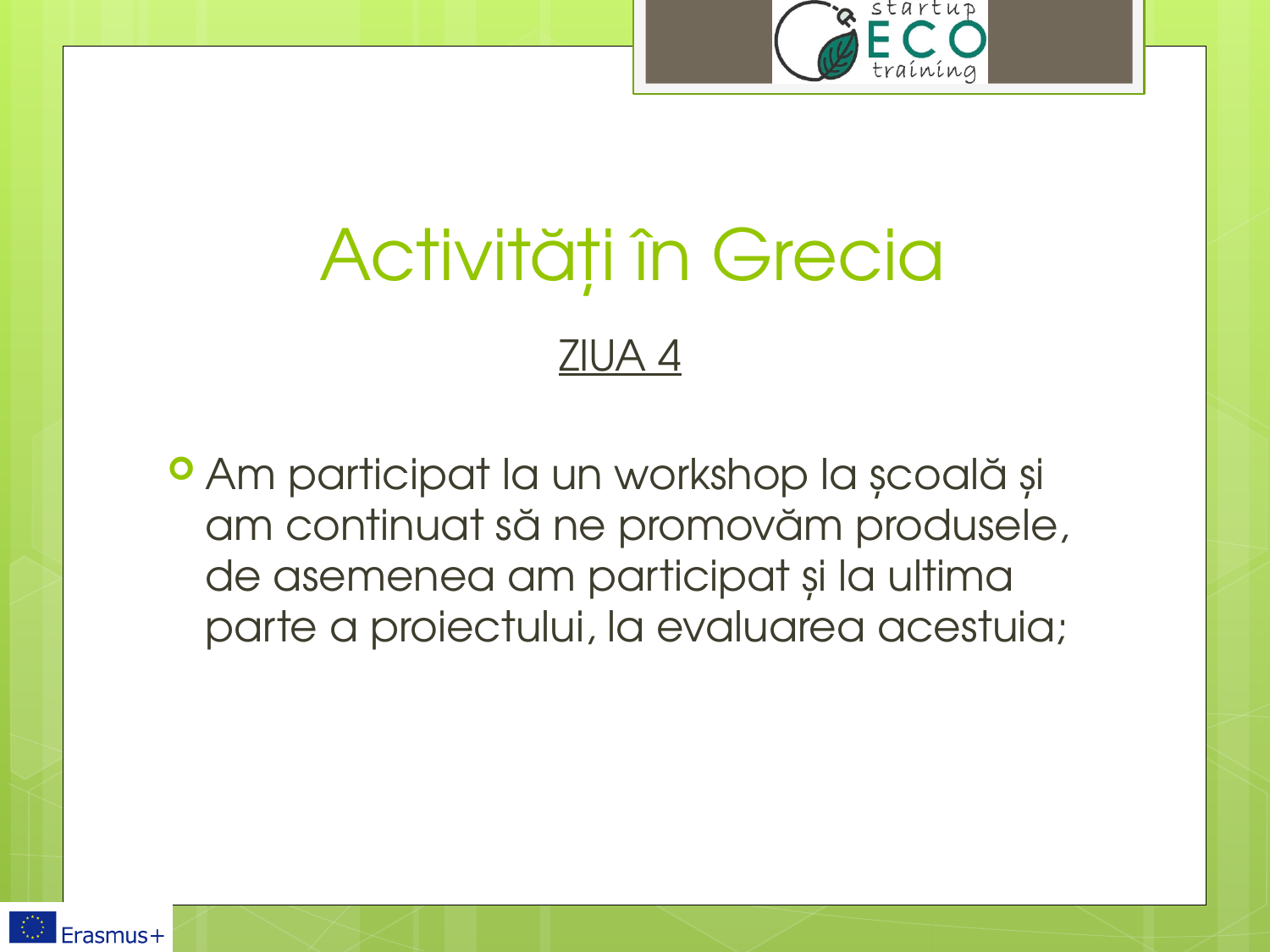

# Activități în Grecia
ZIUA 4

Am participat la un workshop la școală și am continuat să ne promovăm produsele, de asemenea am participat și la ultima parte a proiectului, la evaluarea acestuia;